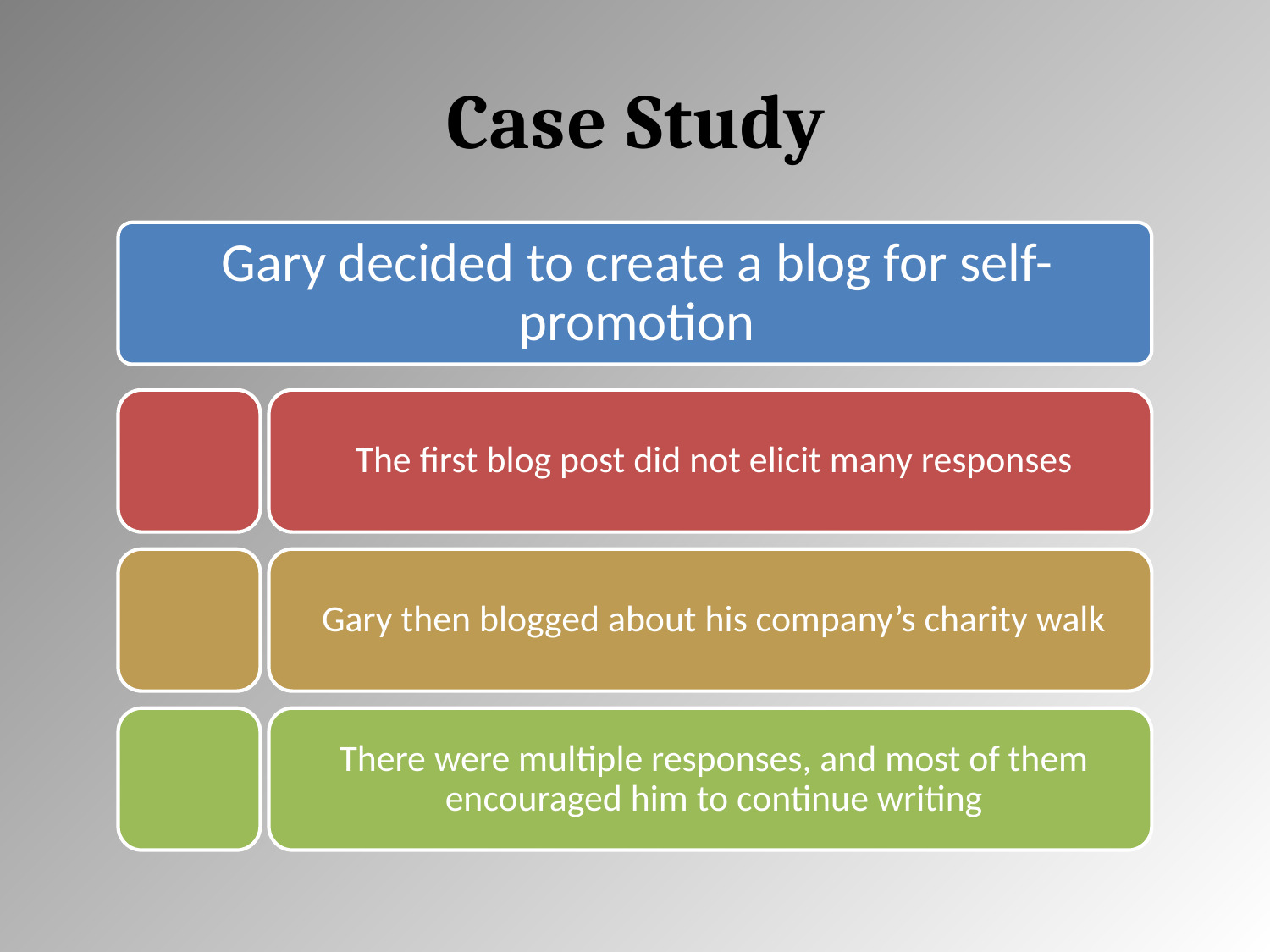

# Case Study
Gary decided to create a blog for self-promotion
The first blog post did not elicit many responses
Gary then blogged about his company’s charity walk
There were multiple responses, and most of them encouraged him to continue writing